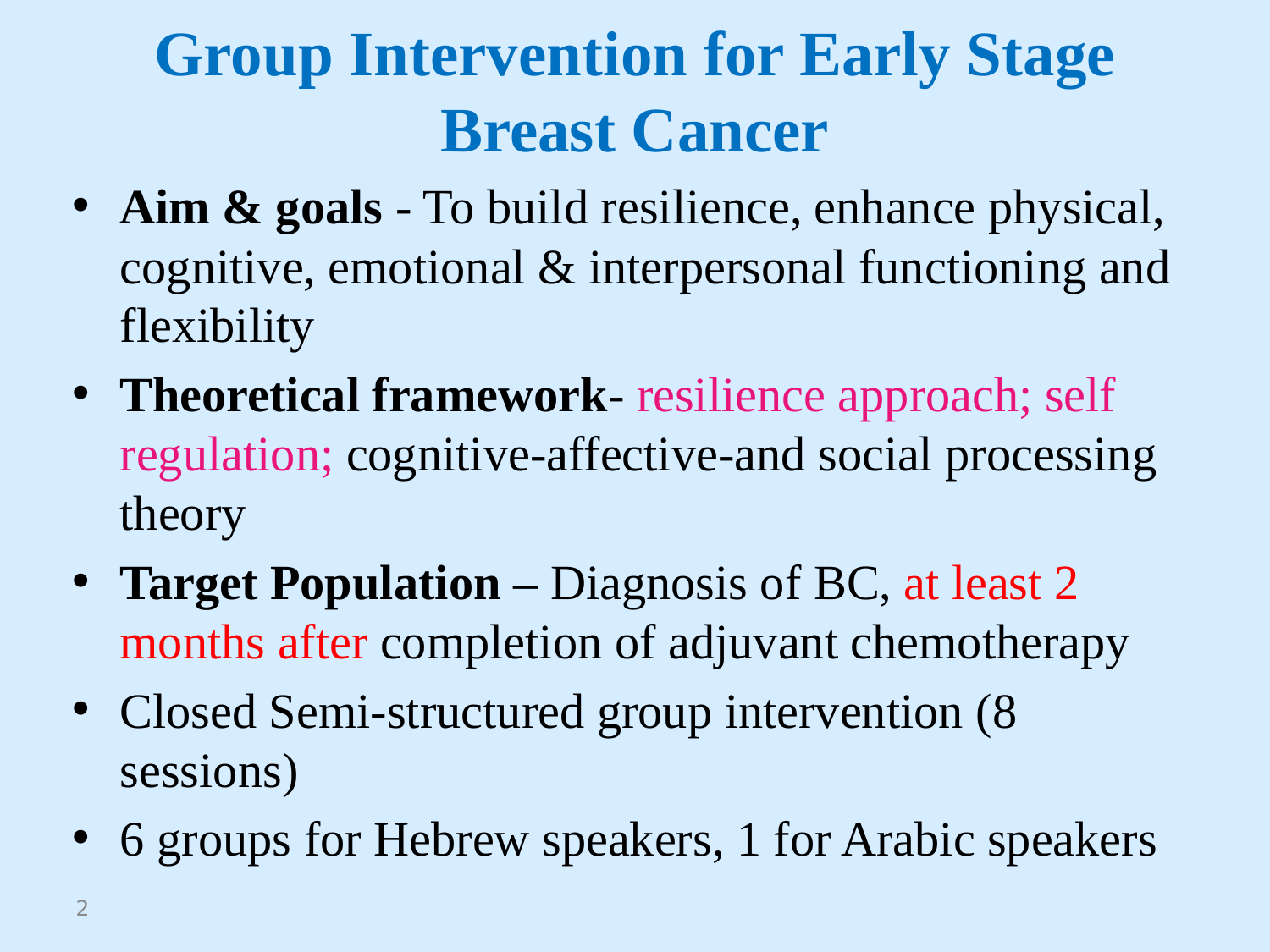

# Group Intervention for Early Stage Breast Cancer
Aim & goals - To build resilience, enhance physical, cognitive, emotional & interpersonal functioning and flexibility
Theoretical framework- resilience approach; self regulation; cognitive-affective-and social processing theory
Target Population – Diagnosis of BC, at least 2 months after completion of adjuvant chemotherapy
Closed Semi-structured group intervention (8 sessions)
6 groups for Hebrew speakers, 1 for Arabic speakers
2